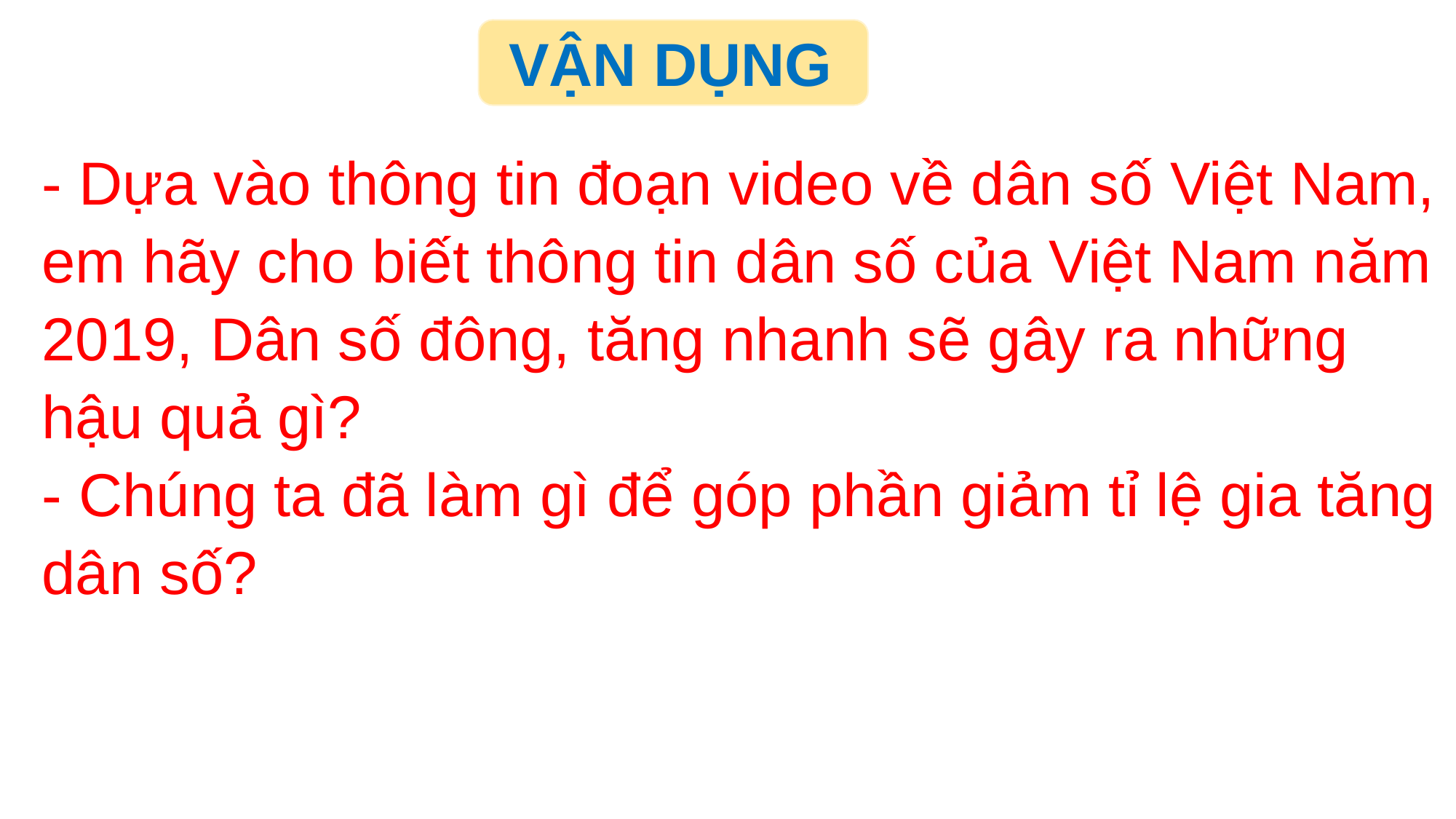

VẬN DỤNG

- Dựa vào thông tin đoạn video về dân số Việt Nam, em hãy cho biết thông tin dân số của Việt Nam năm 2019, Dân số đông, tăng nhanh sẽ gây ra những hậu quả gì?
- Chúng ta đã làm gì để góp phần giảm tỉ lệ gia tăng dân số?